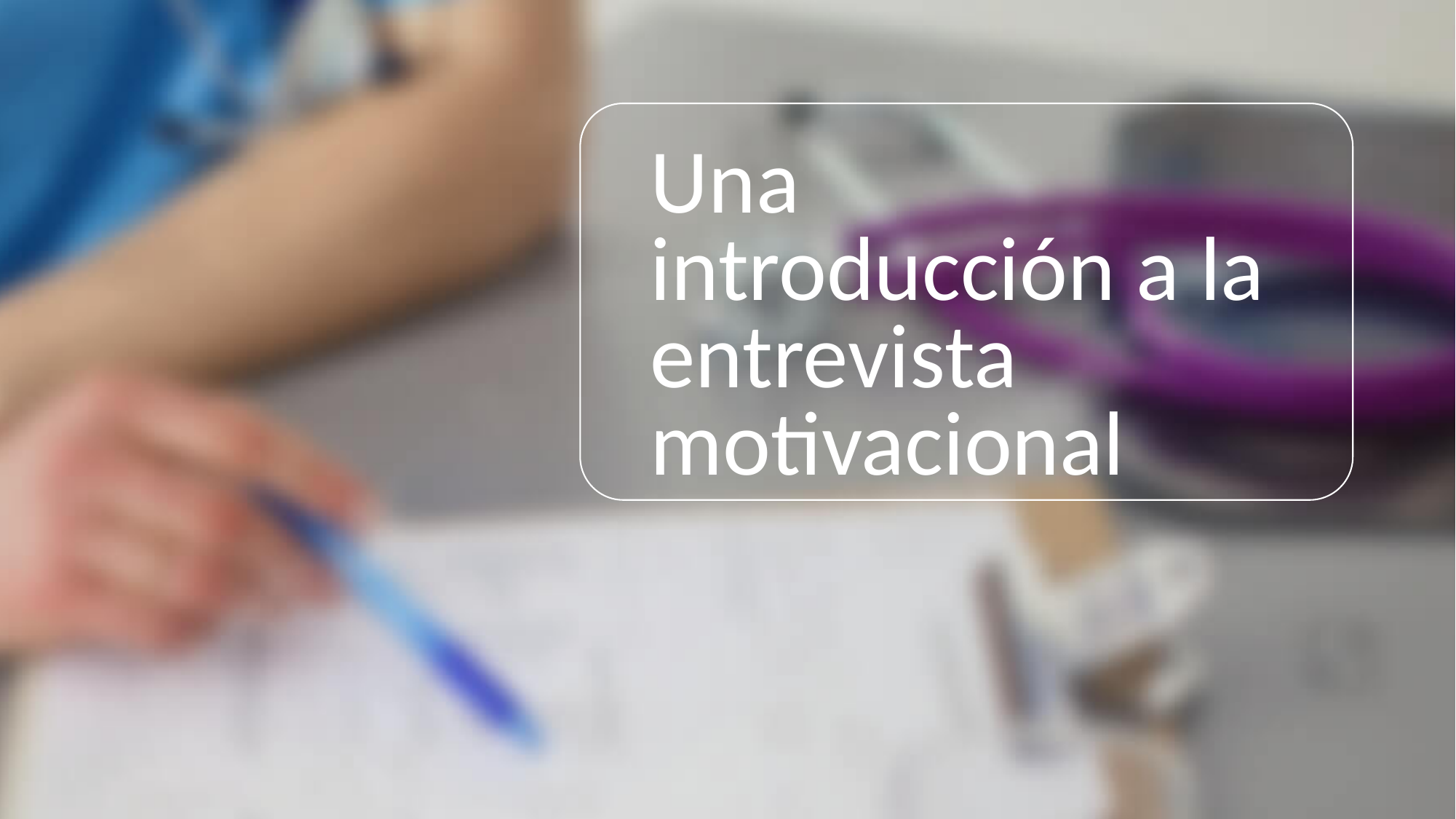

# Una introducción a la entrevista motivacional